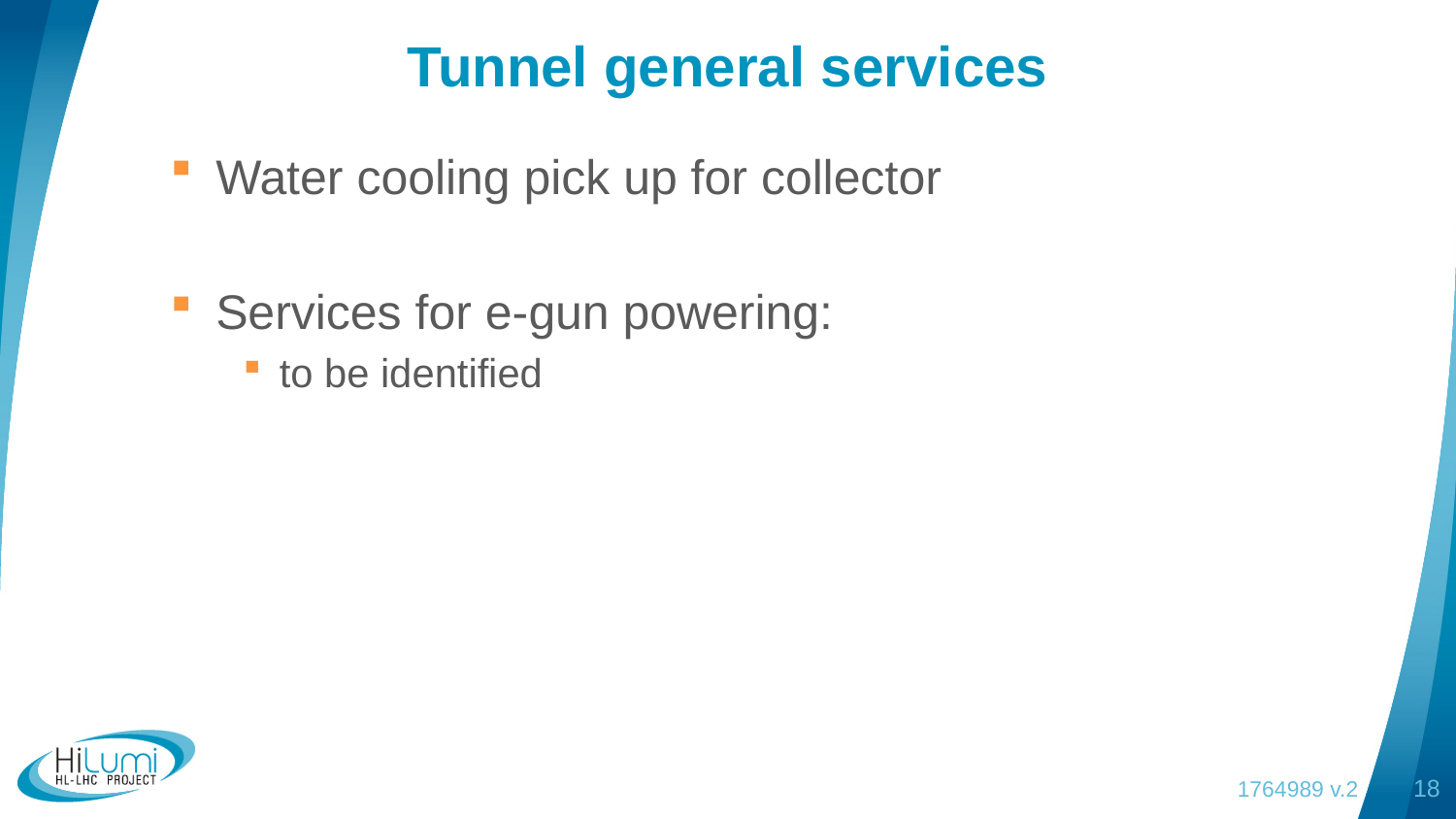

# Tunnel general services
Water cooling pick up for collector

Services for e-gun powering:
to be identified

1764989 v.2
18